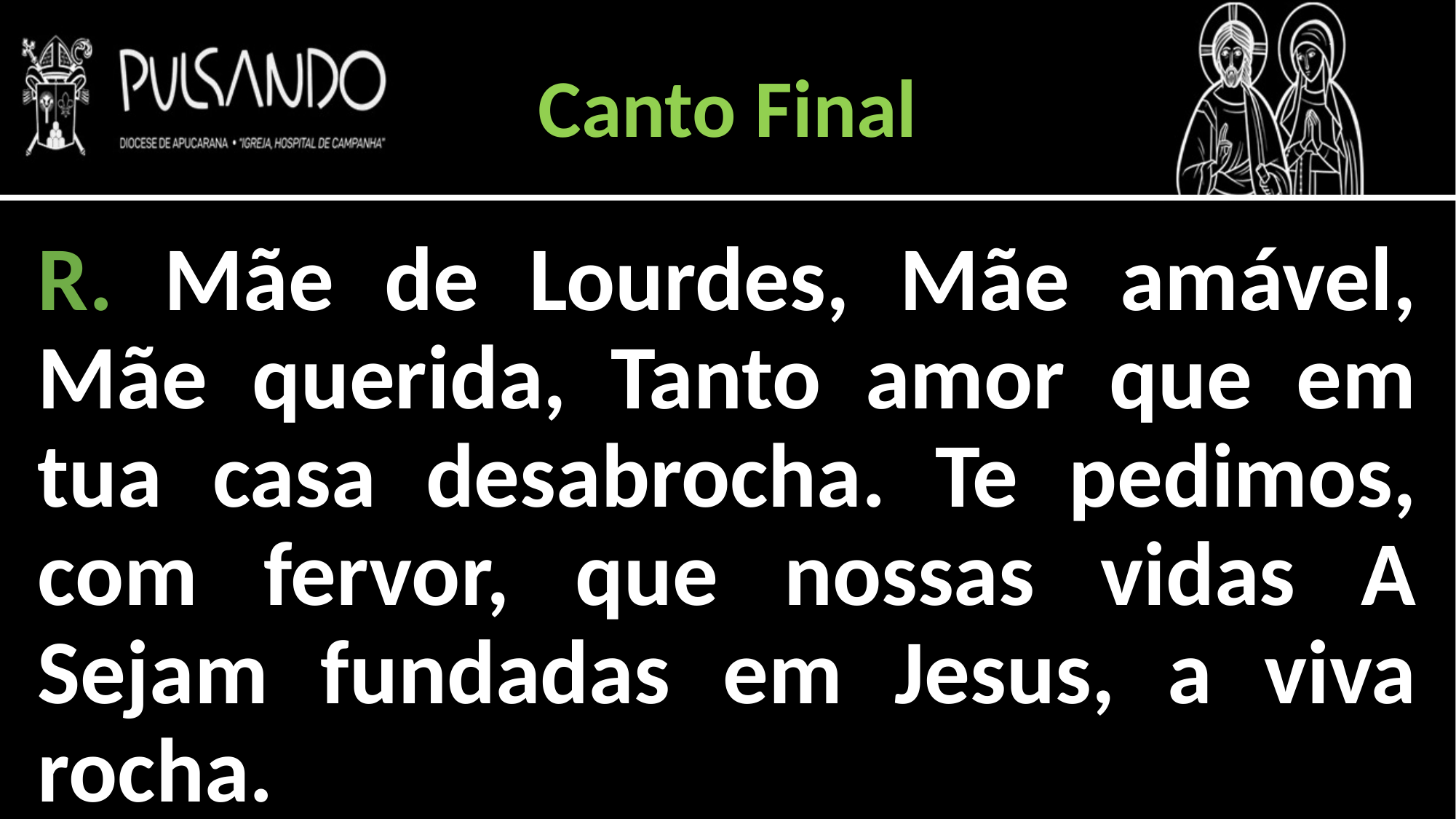

Canto Final
R. Mãe de Lourdes, Mãe amável, Mãe querida, Tanto amor que em tua casa desabrocha. Te pedimos, com fervor, que nossas vidas A Sejam fundadas em Jesus, a viva rocha.